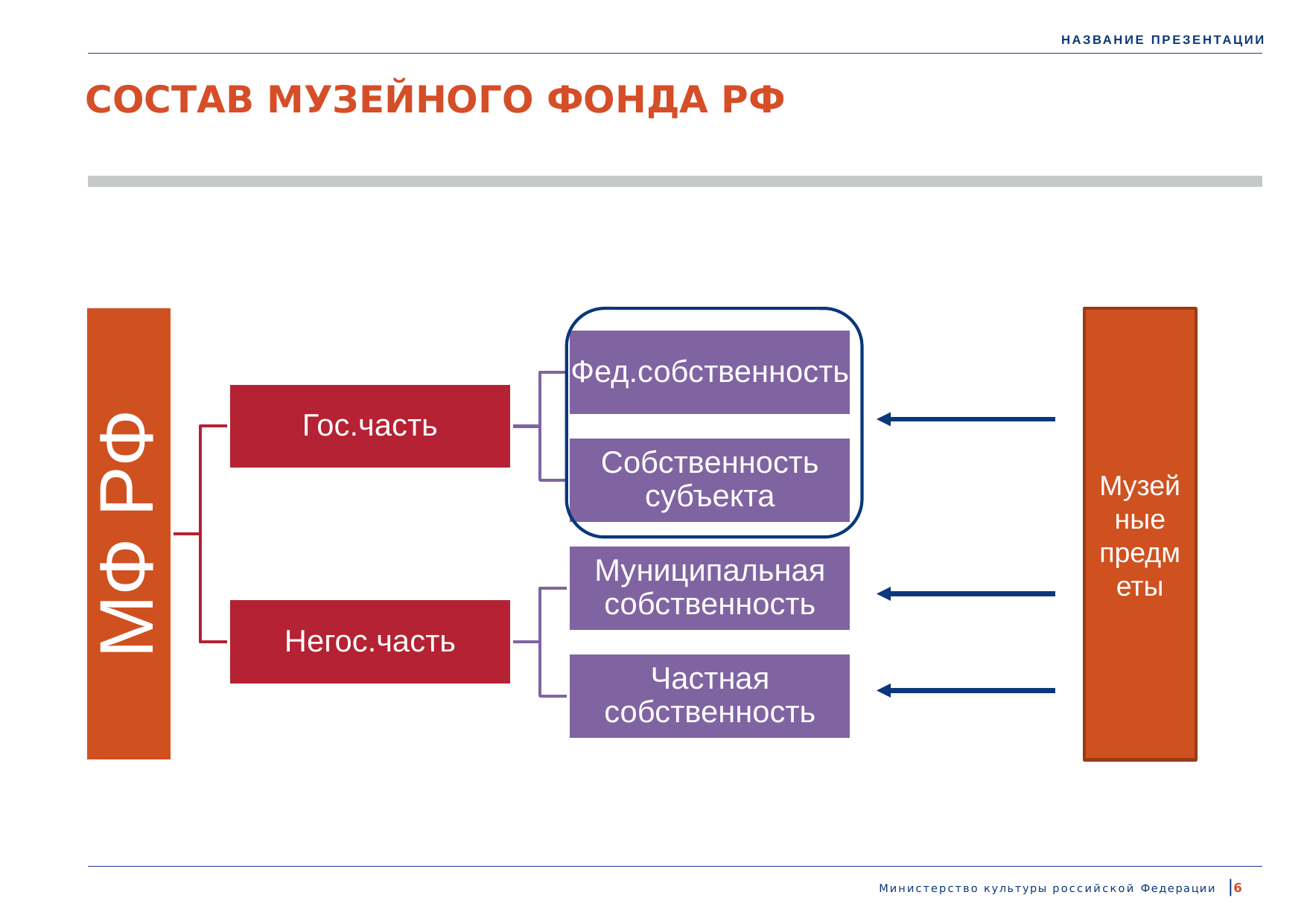

# СОСТАВ МУЗЕЙНОГО ФОНДА РФ

МФ РФ
Гос.часть
Фед.собственность
Собственность субъекта
Негос.часть
Муниципальная собственность
Частная собственность

Музейные предметы
Министерство культуры российской Федерации  |
6